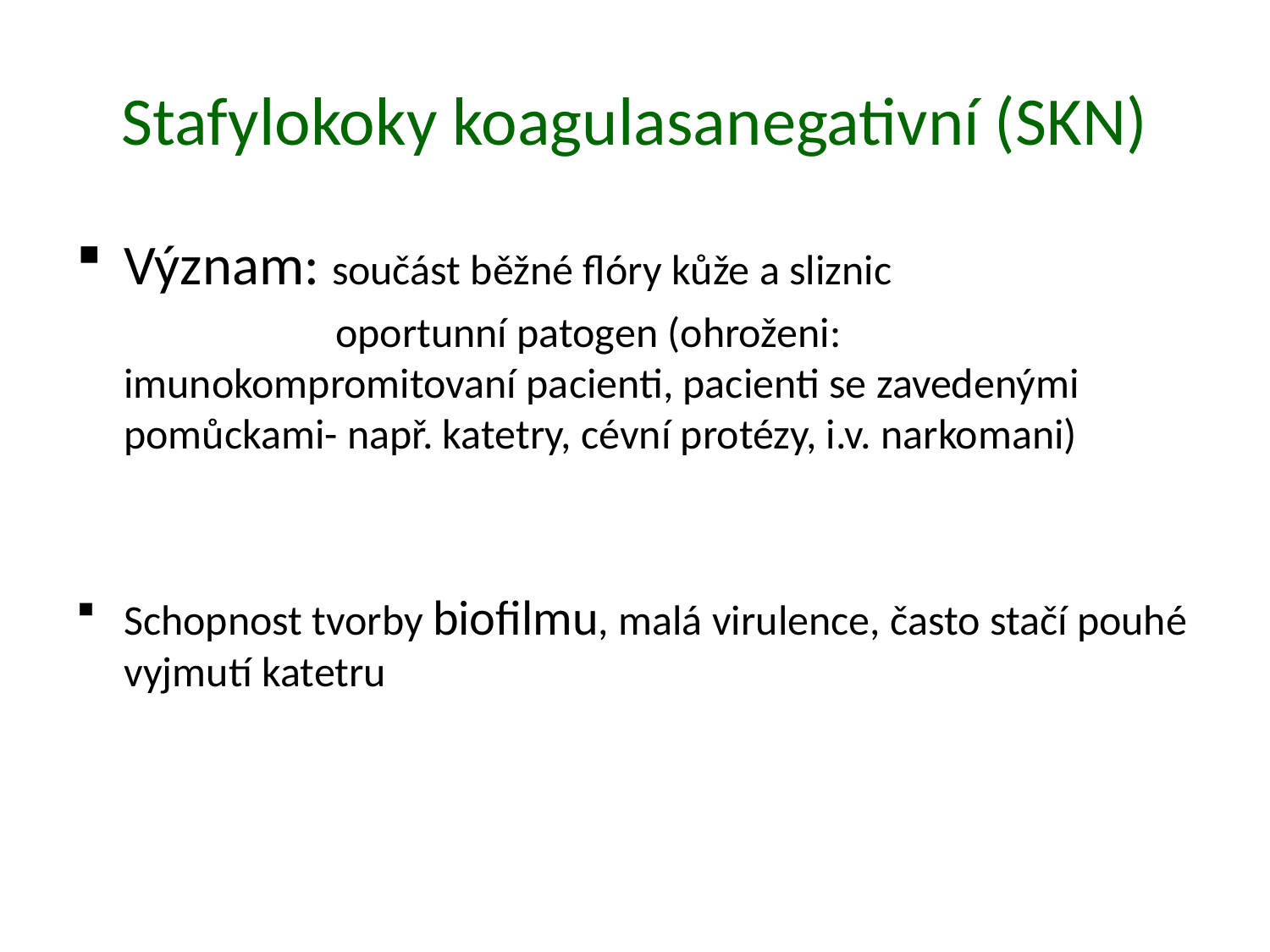

# Stafylokoky koagulasanegativní (SKN)
Význam: součást běžné flóry kůže a sliznic
                          oportunní patogen (ohroženi: imunokompromitovaní pacienti, pacienti se zavedenými pomůckami- např. katetry, cévní protézy, i.v. narkomani)

Schopnost tvorby biofilmu, malá virulence, často stačí pouhé vyjmutí katetru